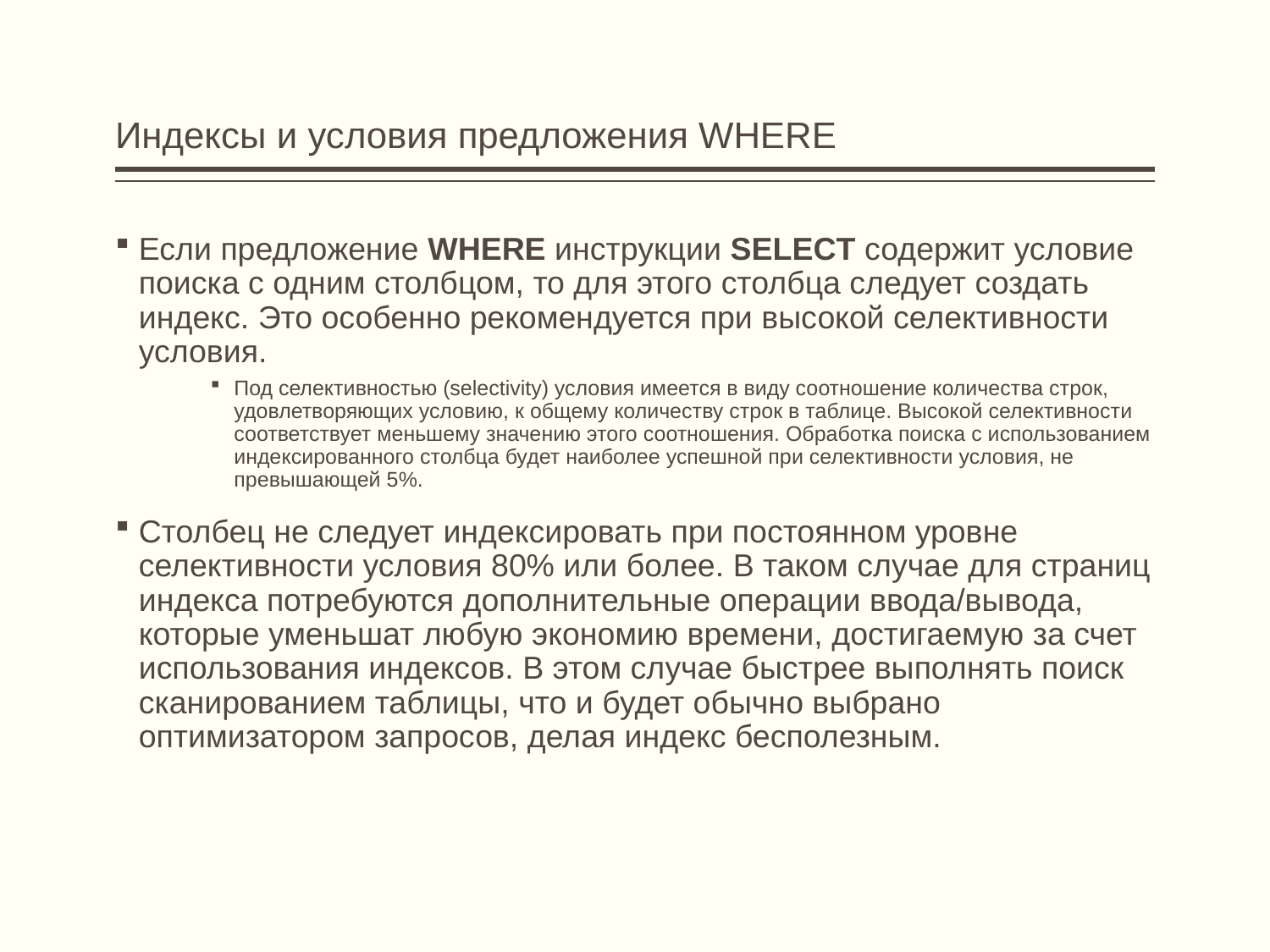

# Индексы и условия предложения WHERE
Если предложение WHERE инструкции SELECT содержит условие поиска с одним столбцом, то для этого столбца следует создать индекс. Это особенно рекомендуется при высокой селективности условия.
Под селективностью (selectivity) условия имеется в виду соотношение количества строк, удовлетворяющих условию, к общему количеству строк в таблице. Высокой селективности соответствует меньшему значению этого соотношения. Обработка поиска с использованием индексированного столбца будет наиболее успешной при селективности условия, не превышающей 5%.
Столбец не следует индексировать при постоянном уровне селективности условия 80% или более. В таком случае для страниц индекса потребуются дополнительные операции ввода/вывода, которые уменьшат любую экономию времени, достигаемую за счет использования индексов. В этом случае быстрее выполнять поиск сканированием таблицы, что и будет обычно выбрано оптимизатором запросов, делая индекс бесполезным.